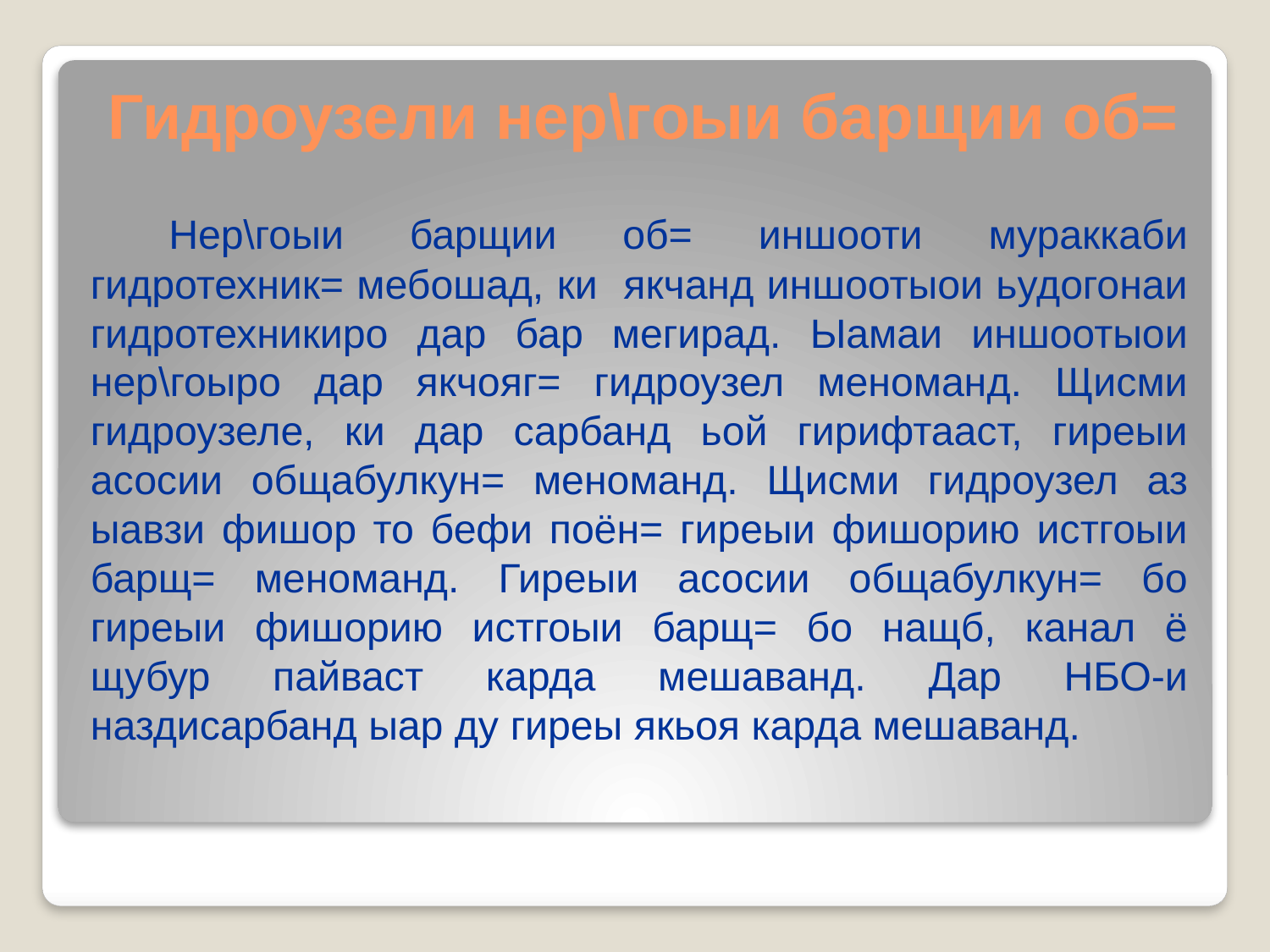

# Гидроузели нер\гоыи барщии об=
Нер\гоыи барщии об= иншооти мураккаби гидротехник= мебошад, ки  якчанд иншоотыои ьудогонаи гидротехникиро дар бар мегирад. Ыамаи иншоотыои нер\гоыро дар якчояг= гидроузел меноманд. Щисми гидроузеле, ки дар сарбанд ьой гирифтааст, гиреыи асосии общабулкун= меноманд. Щисми гидроузел аз ыавзи фишор то бефи поён= гиреыи фишорию истгоыи барщ= меноманд. Гиреыи асосии общабулкун= бо гиреыи фишорию истгоыи барщ= бо нащб, канал ё щубур пайваст карда мешаванд. Дар НБО-и наздисарбанд ыар ду гиреы якьоя карда мешаванд.